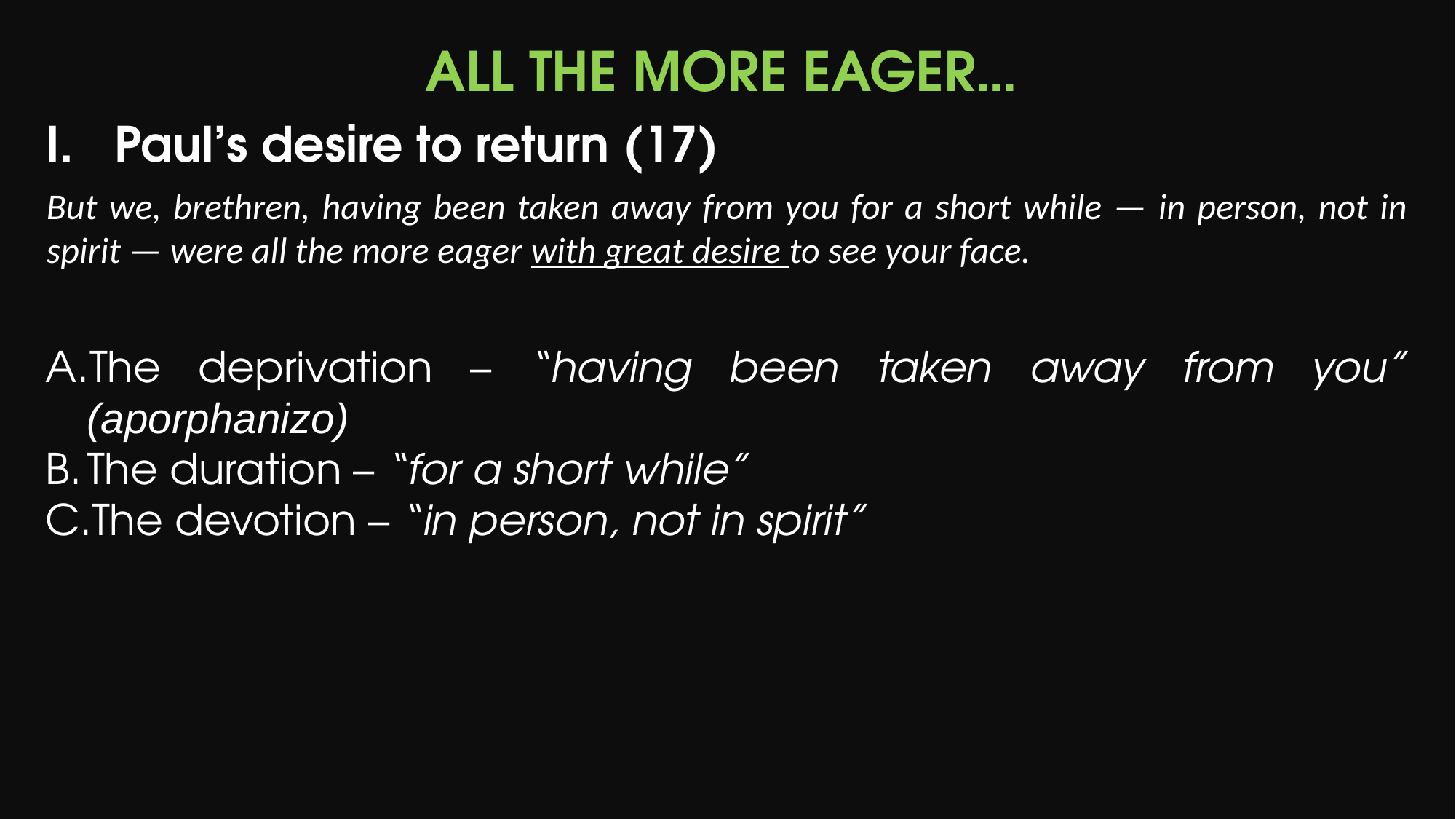

All the More eager…
Paul’s desire to return (17)
But we, brethren, having been taken away from you for a short while — in person, not in spirit — were all the more eager with great desire to see your face.
The deprivation – “having been taken away from you” (aporphanizo)
The duration – “for a short while”
The devotion – “in person, not in spirit”